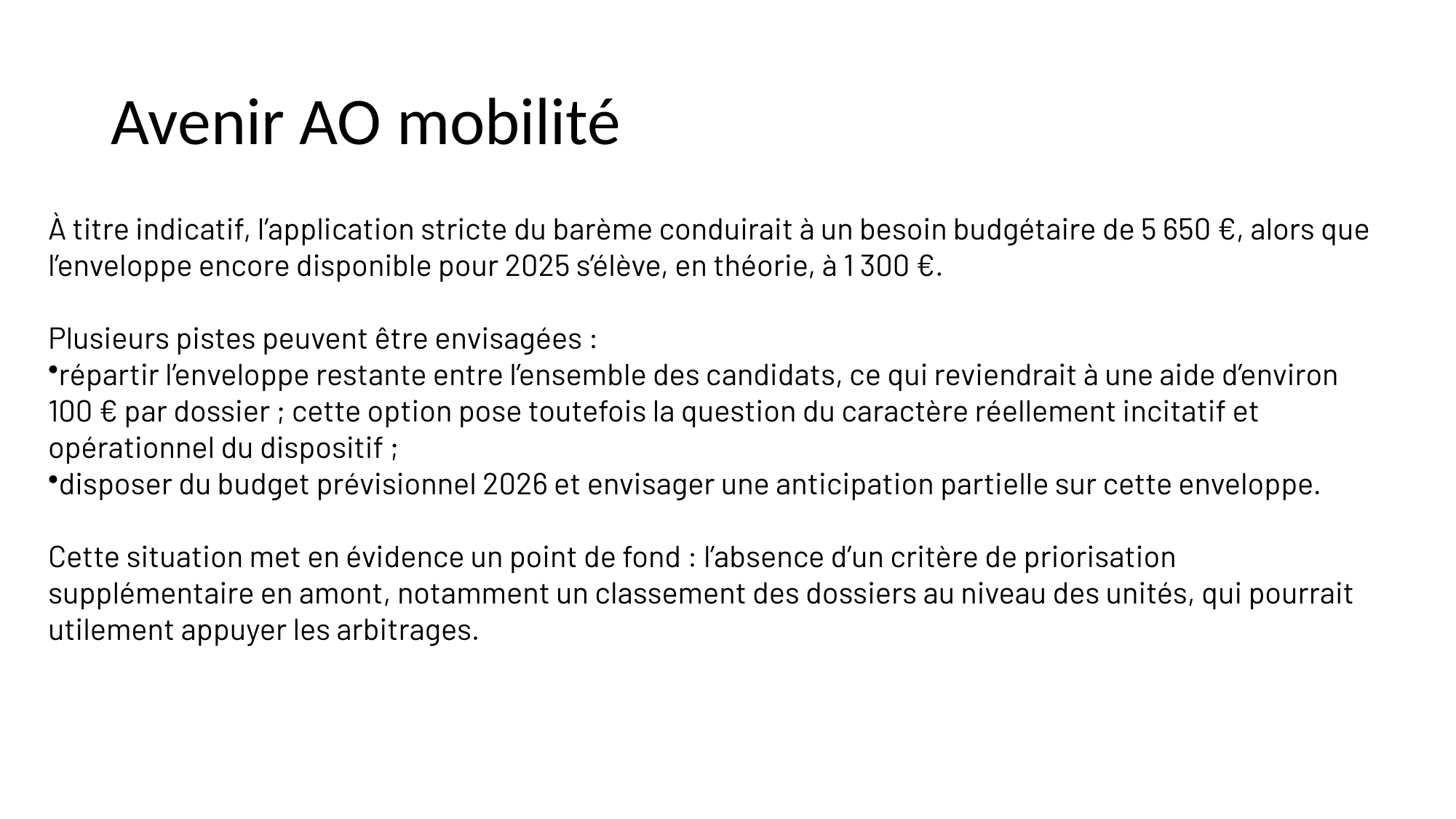

# Avenir AO mobilité
À titre indicatif, l’application stricte du barème conduirait à un besoin budgétaire de 5 650 €, alors que l’enveloppe encore disponible pour 2025 s’élève, en théorie, à 1 300 €.

Plusieurs pistes peuvent être envisagées :
répartir l’enveloppe restante entre l’ensemble des candidats, ce qui reviendrait à une aide d’environ 100 € par dossier ; cette option pose toutefois la question du caractère réellement incitatif et opérationnel du dispositif ;
disposer du budget prévisionnel 2026 et envisager une anticipation partielle sur cette enveloppe.

Cette situation met en évidence un point de fond : l’absence d’un critère de priorisation supplémentaire en amont, notamment un classement des dossiers au niveau des unités, qui pourrait utilement appuyer les arbitrages.